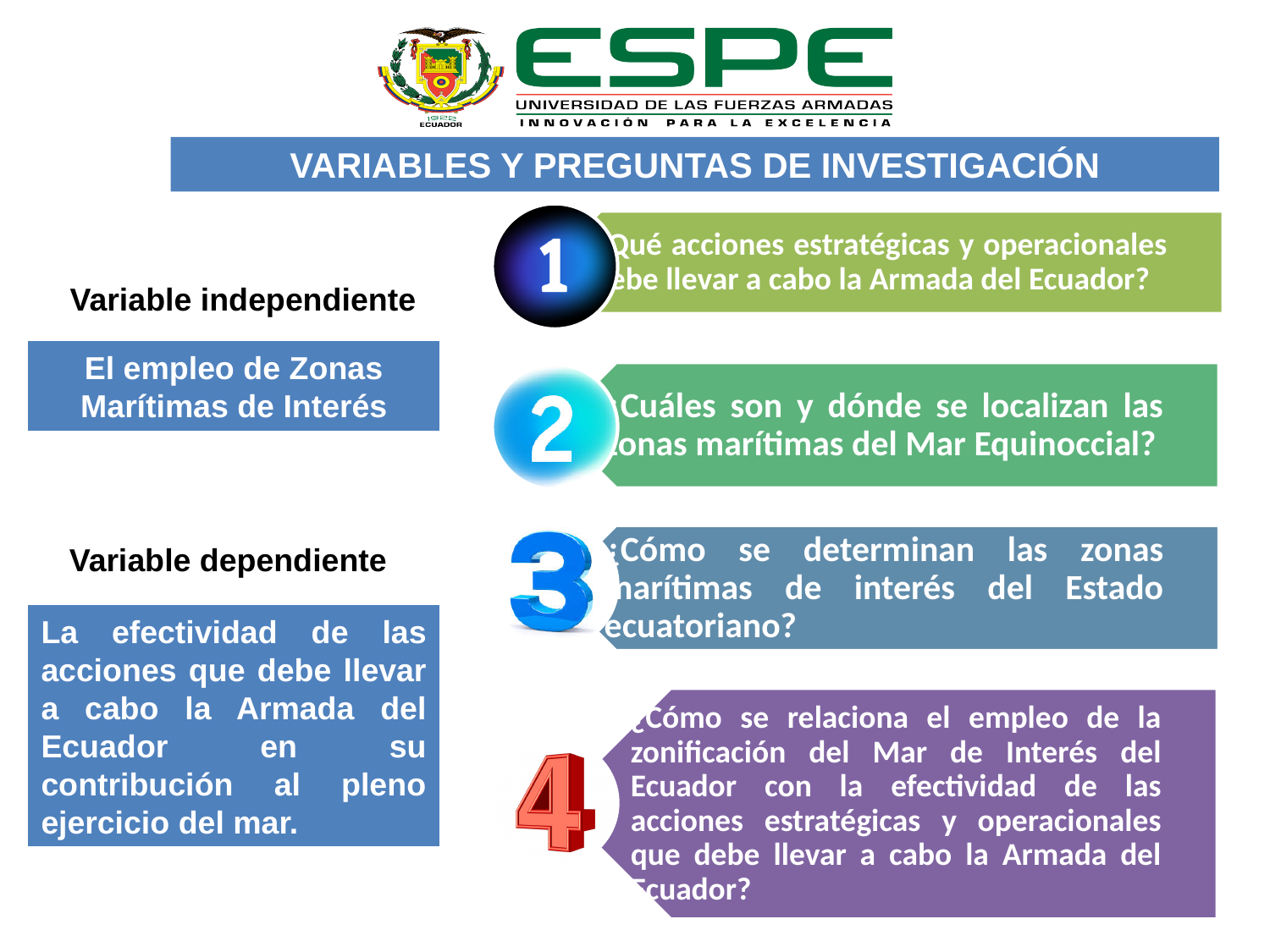

VARIABLES Y PREGUNTAS DE INVESTIGACIÓN
¿Qué acciones estratégicas y operacionales debe llevar a cabo la Armada del Ecuador?
¿Cuáles son y dónde se localizan las zonas marítimas del Mar Equinoccial?
¿Cómo se determinan las zonas marítimas de interés del Estado ecuatoriano?
¿Cómo se relaciona el empleo de la zonificación del Mar de Interés del Ecuador con la efectividad de las acciones estratégicas y operacionales que debe llevar a cabo la Armada del Ecuador?
Variable independiente
El empleo de Zonas Marítimas de Interés
Variable dependiente
La efectividad de las acciones que debe llevar a cabo la Armada del Ecuador en su contribución al pleno ejercicio del mar.
18